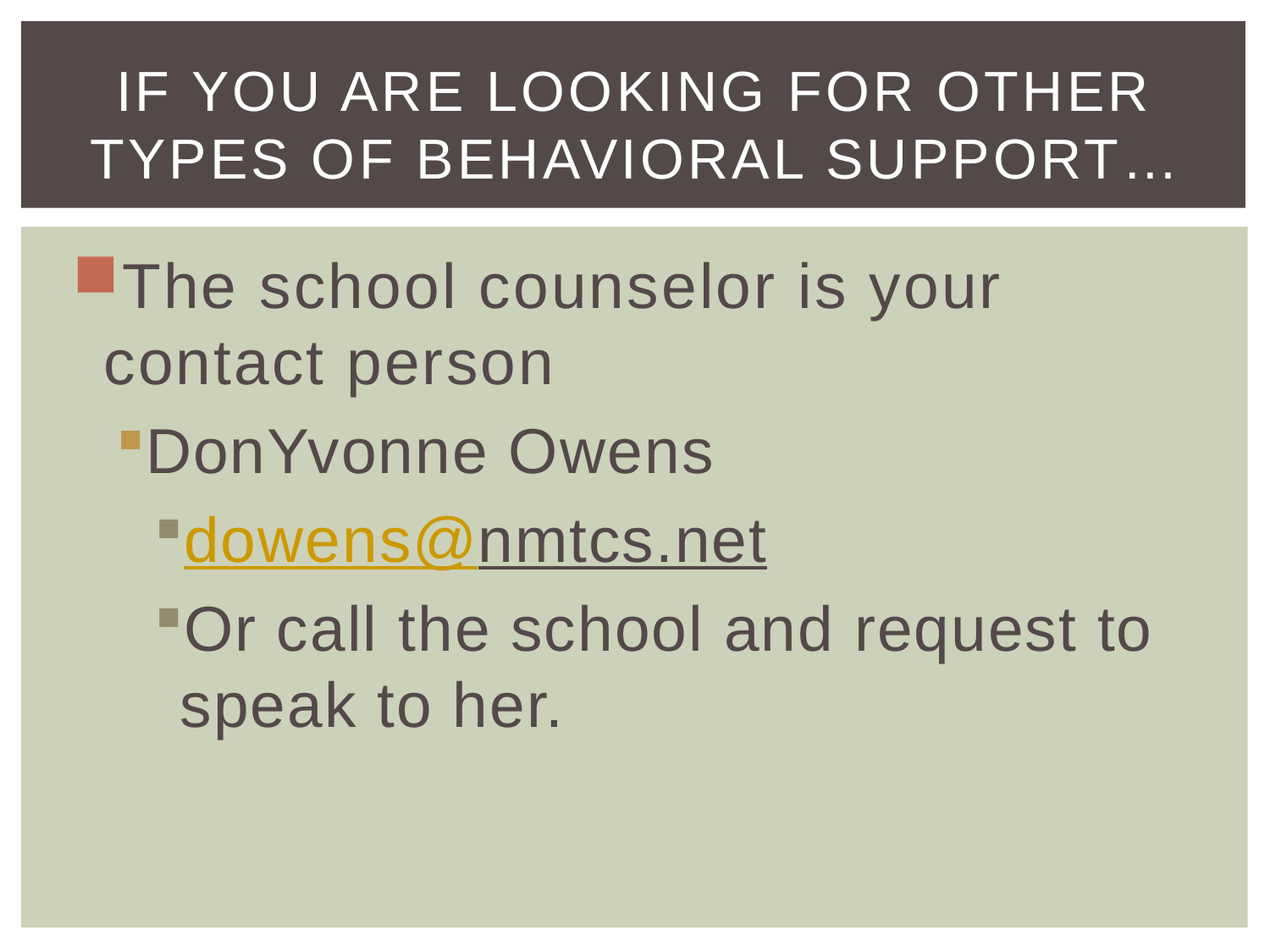

# If you are looking for other types of BehAvioral Support…
The school counselor is your contact person
DonYvonne Owens
dowens@nmtcs.net
Or call the school and request to speak to her.